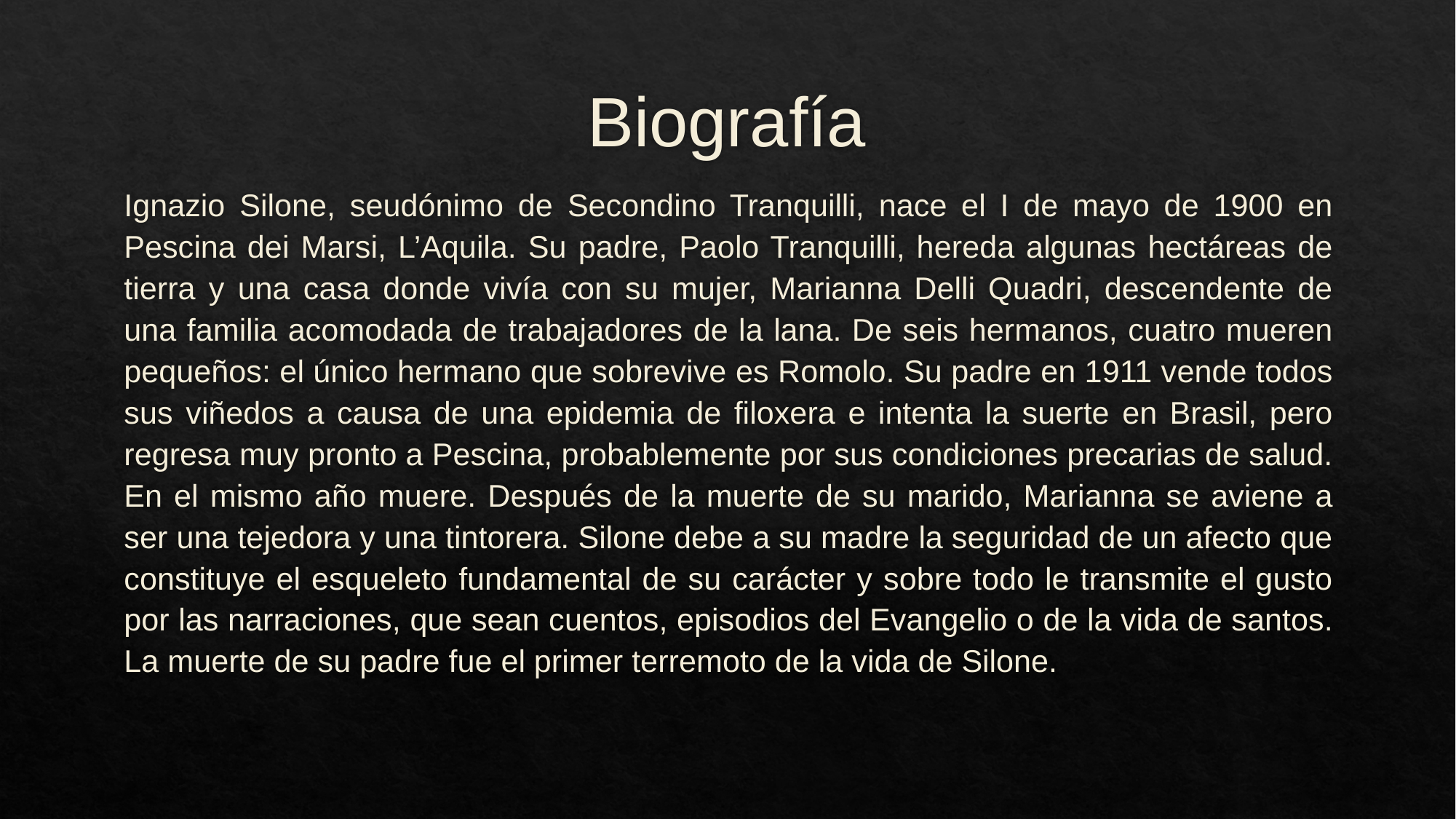

# Biografía
Ignazio Silone, seudónimo de Secondino Tranquilli, nace el I de mayo de 1900 en Pescina dei Marsi, L’Aquila. Su padre, Paolo Tranquilli, hereda algunas hectáreas de tierra y una casa donde vivía con su mujer, Marianna Delli Quadri, descendente de una familia acomodada de trabajadores de la lana. De seis hermanos, cuatro mueren pequeños: el único hermano que sobrevive es Romolo. Su padre en 1911 vende todos sus viñedos a causa de una epidemia de filoxera e intenta la suerte en Brasil, pero regresa muy pronto a Pescina, probablemente por sus condiciones precarias de salud. En el mismo año muere. Después de la muerte de su marido, Marianna se aviene a ser una tejedora y una tintorera. Silone debe a su madre la seguridad de un afecto que constituye el esqueleto fundamental de su carácter y sobre todo le transmite el gusto por las narraciones, que sean cuentos, episodios del Evangelio o de la vida de santos. La muerte de su padre fue el primer terremoto de la vida de Silone.